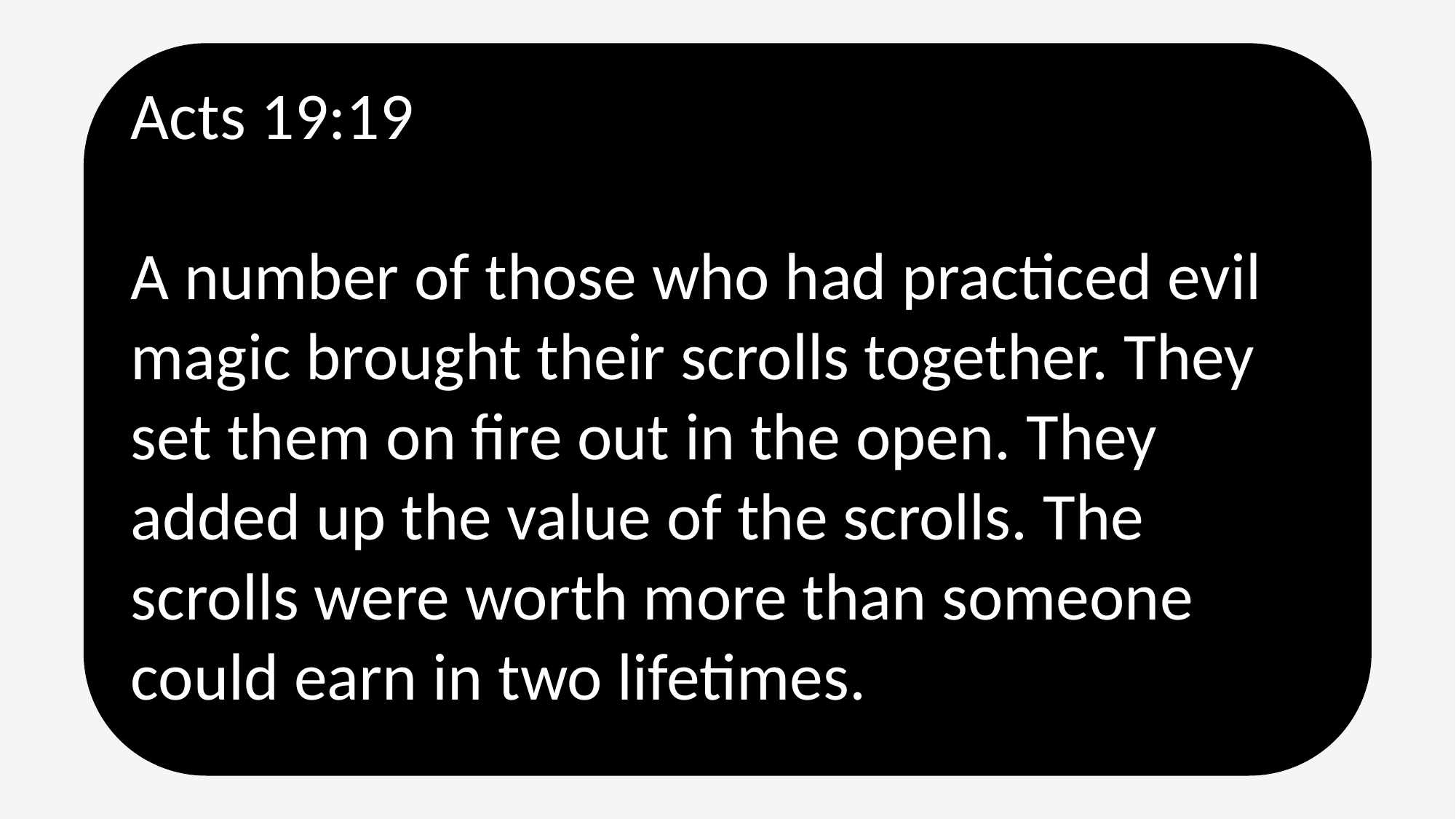

Acts 19:19

A number of those who had practiced evil magic brought their scrolls together. They set them on fire out in the open. They added up the value of the scrolls. The scrolls were worth more than someone could earn in two lifetimes.